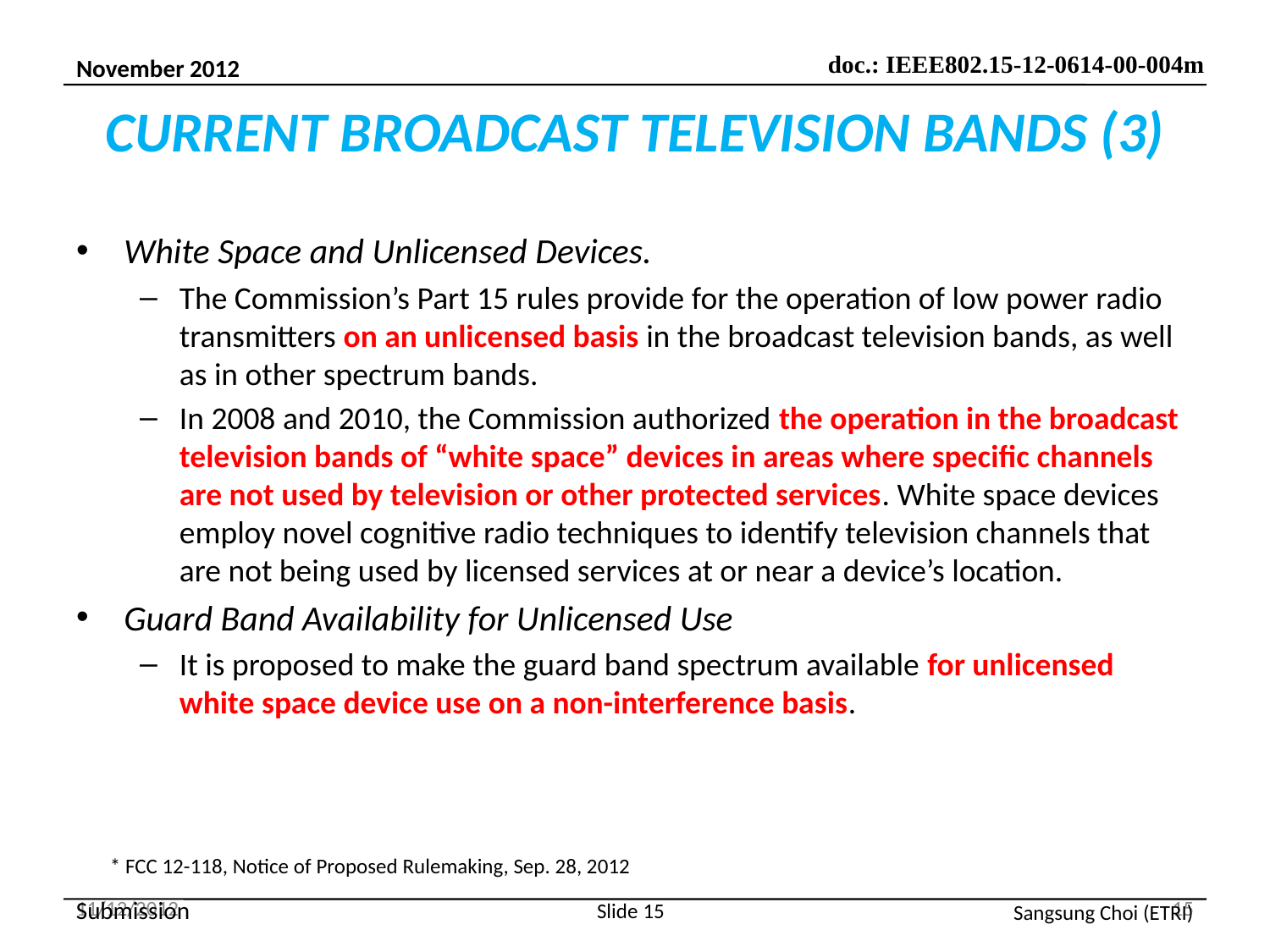

# CURRENT BROADCAST TELEVISION BANDS (3)
White Space and Unlicensed Devices.
The Commission’s Part 15 rules provide for the operation of low power radio transmitters on an unlicensed basis in the broadcast television bands, as well as in other spectrum bands.
In 2008 and 2010, the Commission authorized the operation in the broadcast television bands of “white space” devices in areas where specific channels are not used by television or other protected services. White space devices employ novel cognitive radio techniques to identify television channels that are not being used by licensed services at or near a device’s location.
Guard Band Availability for Unlicensed Use
It is proposed to make the guard band spectrum available for unlicensed white space device use on a non-interference basis.

* FCC 12-118, Notice of Proposed Rulemaking, Sep. 28, 2012